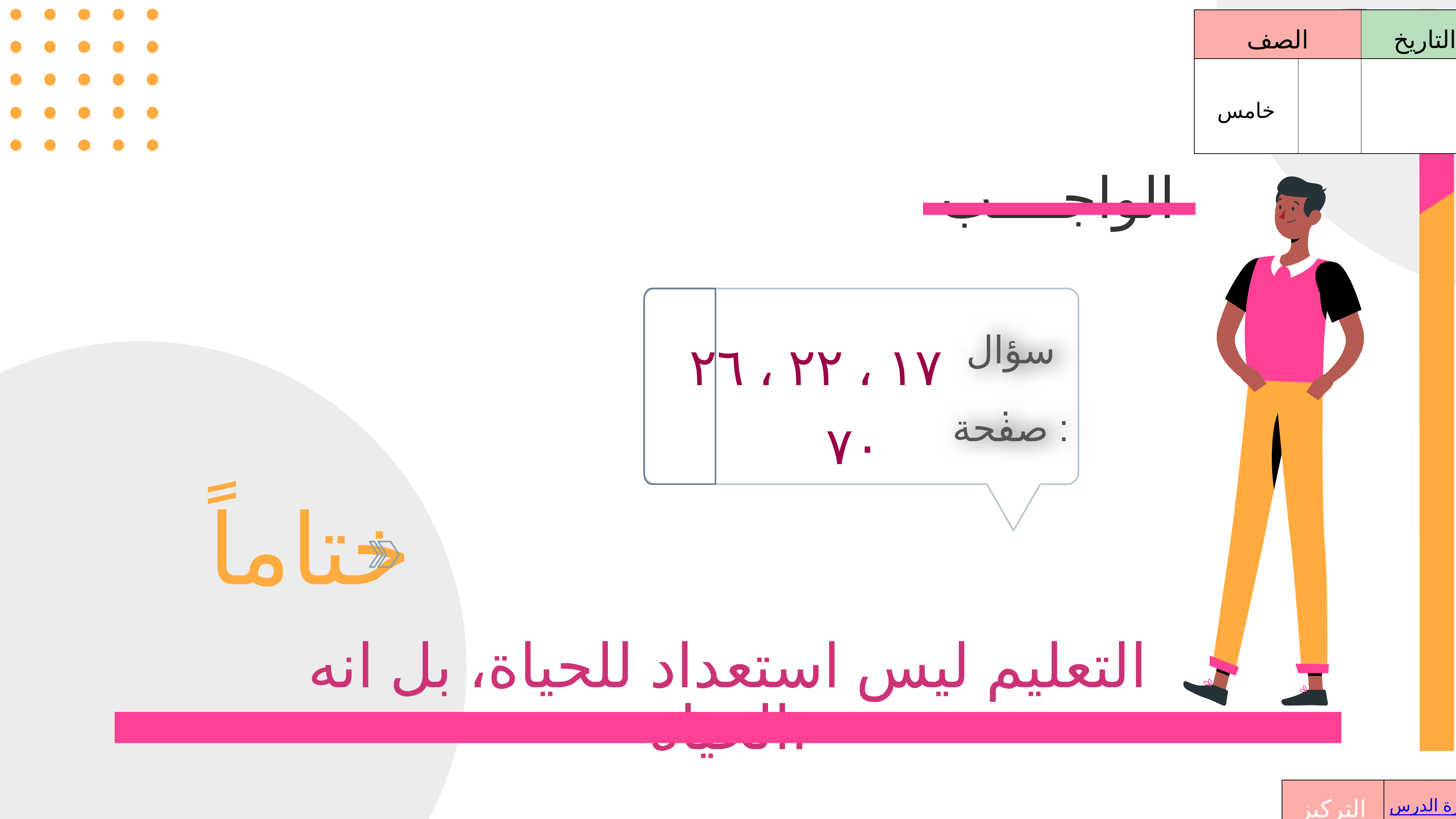

الواجــــب

١٧ ، ٢٢ ، ٢٦
سؤال :
صفحة :
٧٠
ختاماً

التعليم ليس استعداد للحياة، بل انه الحياة.

| التركيز | فكرة الدرس | المفردات | التدريس | استعد | أمثلة | التدريب | تأكد | مهارات عليا | التقويم | تقويم ختامي | الواجب |
| --- | --- | --- | --- | --- | --- | --- | --- | --- | --- | --- | --- |